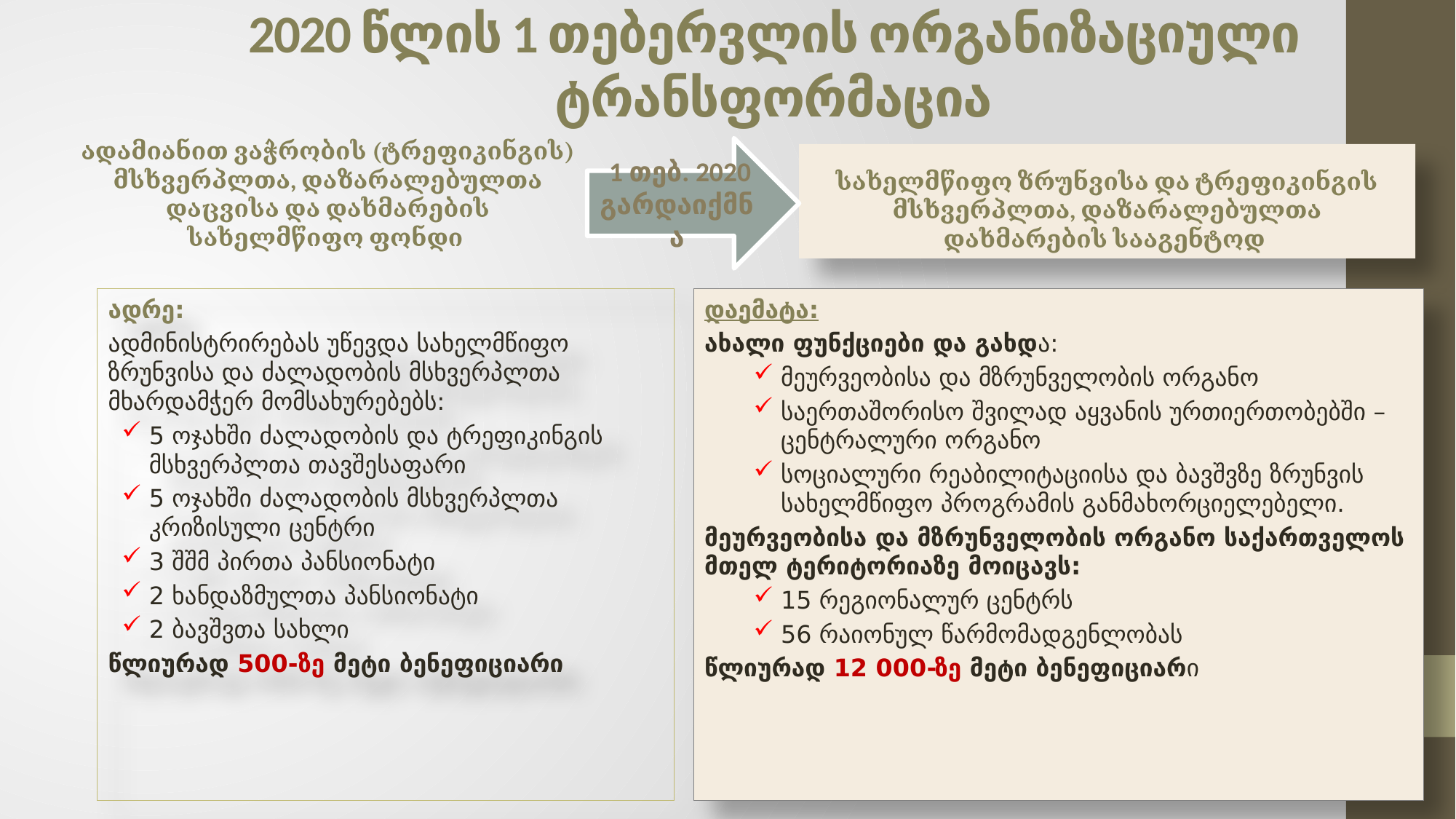

# 2020 წლის 1 თებერვლის ორგანიზაციული ტრანსფორმაცია
 1 თებ. 2020 გარდაიქმნა
ადამიანით ვაჭრობის (ტრეფიკინგის) მსხვერპლთა, დაზარალებულთა დაცვისა და დახმარების სახელმწიფო ფონდი
სახელმწიფო ზრუნვისა და ტრეფიკინგის მსხვერპლთა, დაზარალებულთა დახმარების სააგენტოდ
ადრე:
ადმინისტრირებას უწევდა სახელმწიფო ზრუნვისა და ძალადობის მსხვერპლთა  მხარდამჭერ მომსახურებებს:
5 ოჯახში ძალადობის და ტრეფიკინგის მსხვერპლთა თავშესაფარი
5 ოჯახში ძალადობის მსხვერპლთა კრიზისული ცენტრი
3 შშმ პირთა პანსიონატი
2 ხანდაზმულთა პანსიონატი
2 ბავშვთა სახლი
წლიურად 500-ზე მეტი ბენეფიციარი

დაემატა:
ახალი ფუნქციები და გახდა:
მეურვეობისა და მზრუნველობის ორგანო
საერთაშორისო შვილად აყვანის ურთიერთობებში – ცენტრალური ორგანო
სოციალური რეაბილიტაციისა და ბავშვზე ზრუნვის სახელმწიფო პროგრამის განმახორციელებელი.
მეურვეობისა და მზრუნველობის ორგანო საქართველოს მთელ ტერიტორიაზე მოიცავს:
15 რეგიონალურ ცენტრს
56 რაიონულ წარმომადგენლობას
წლიურად 12 000-ზე მეტი ბენეფიციარი